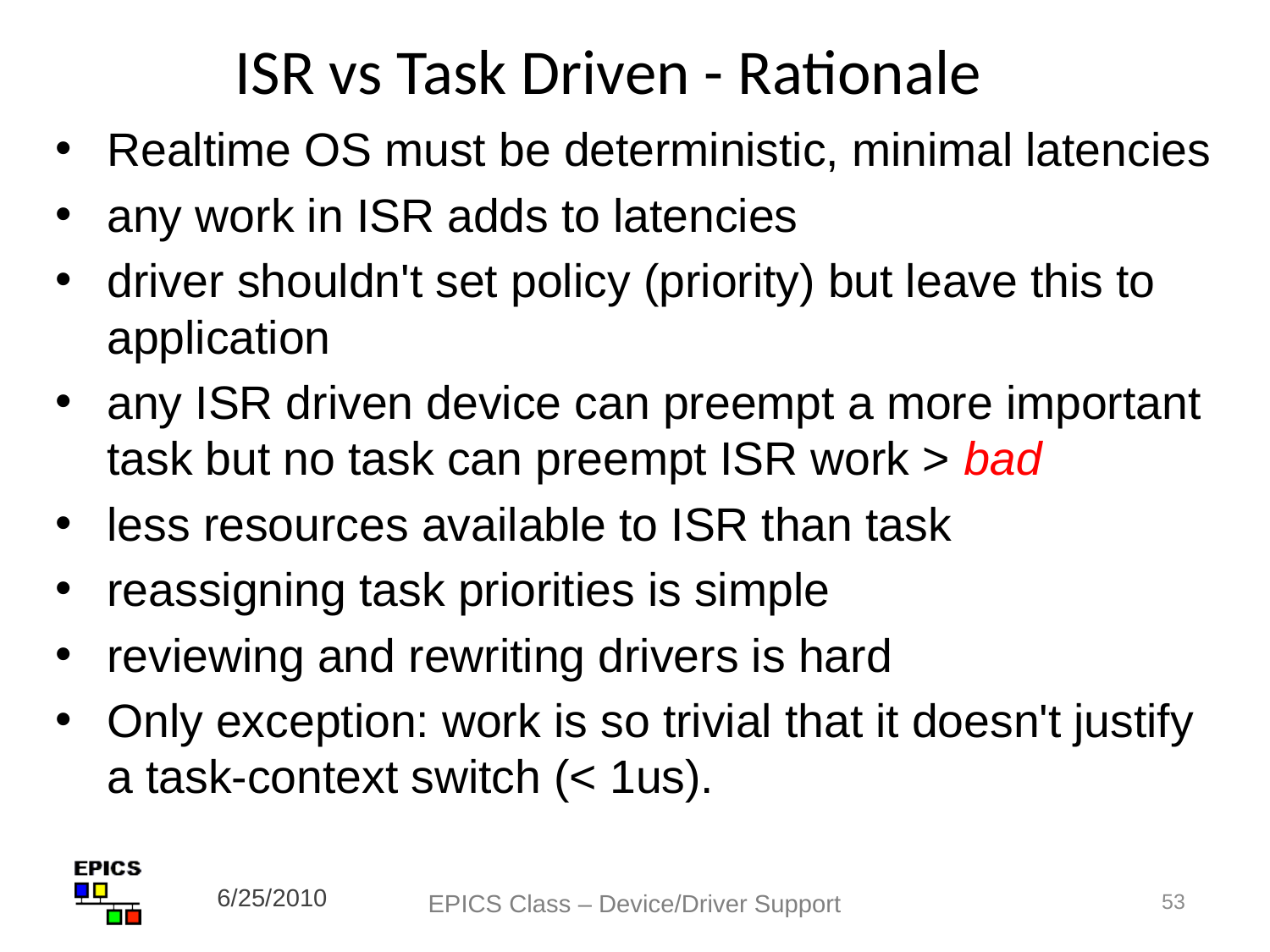

# ISR vs Task Driven - Rationale
Realtime OS must be deterministic, minimal latencies
any work in ISR adds to latencies
driver shouldn't set policy (priority) but leave this to application
any ISR driven device can preempt a more important task but no task can preempt ISR work > bad
less resources available to ISR than task
reassigning task priorities is simple
reviewing and rewriting drivers is hard
Only exception: work is so trivial that it doesn't justify a task-context switch (< 1us).

6/25/2010
EPICS Class – Device/Driver Support
53